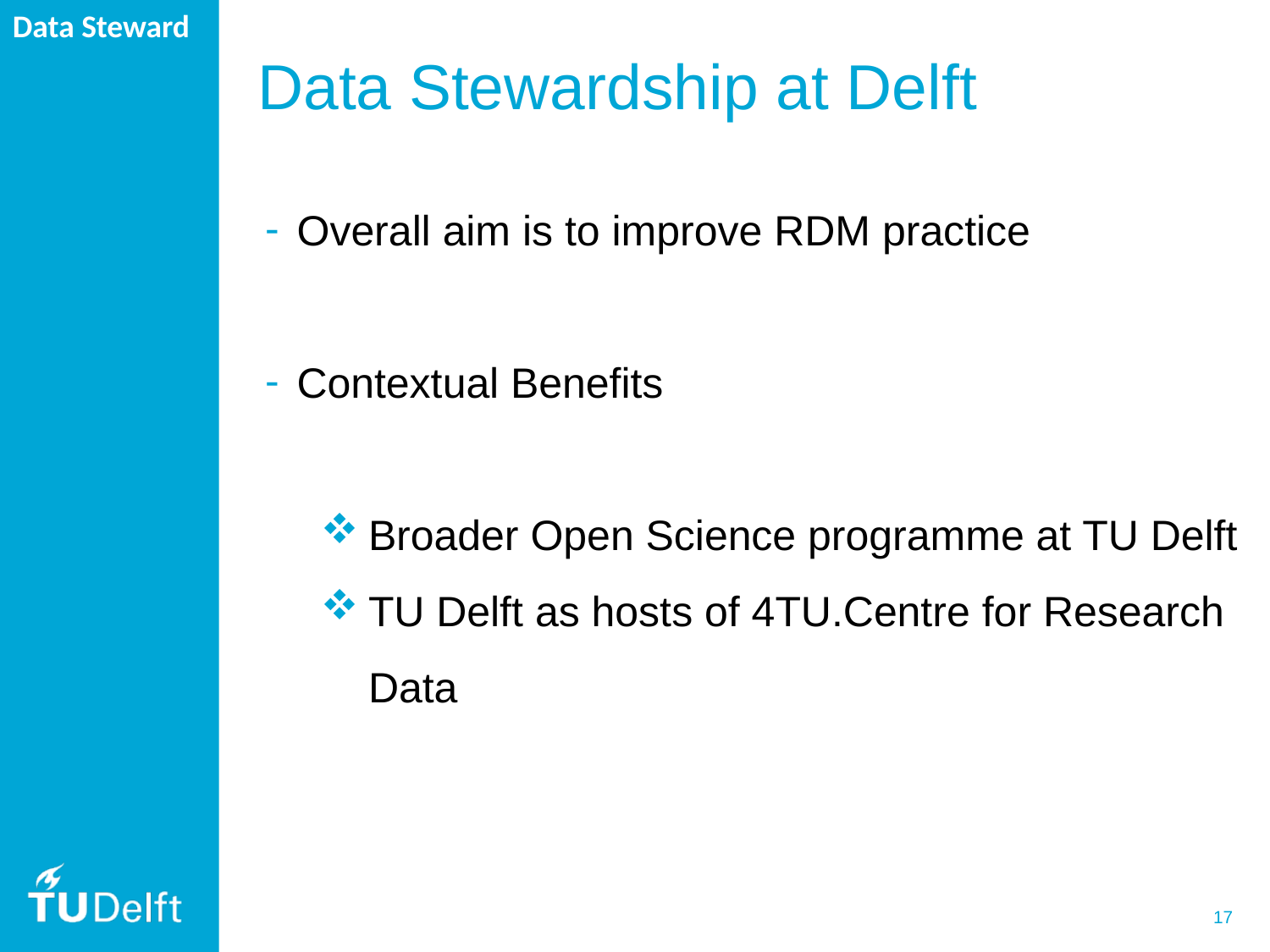

Data Steward
# Data Stewardship at Delft
Overall aim is to improve RDM practice

Contextual Benefits

Broader Open Science programme at TU Delft
TU Delft as hosts of 4TU.Centre for Research Data